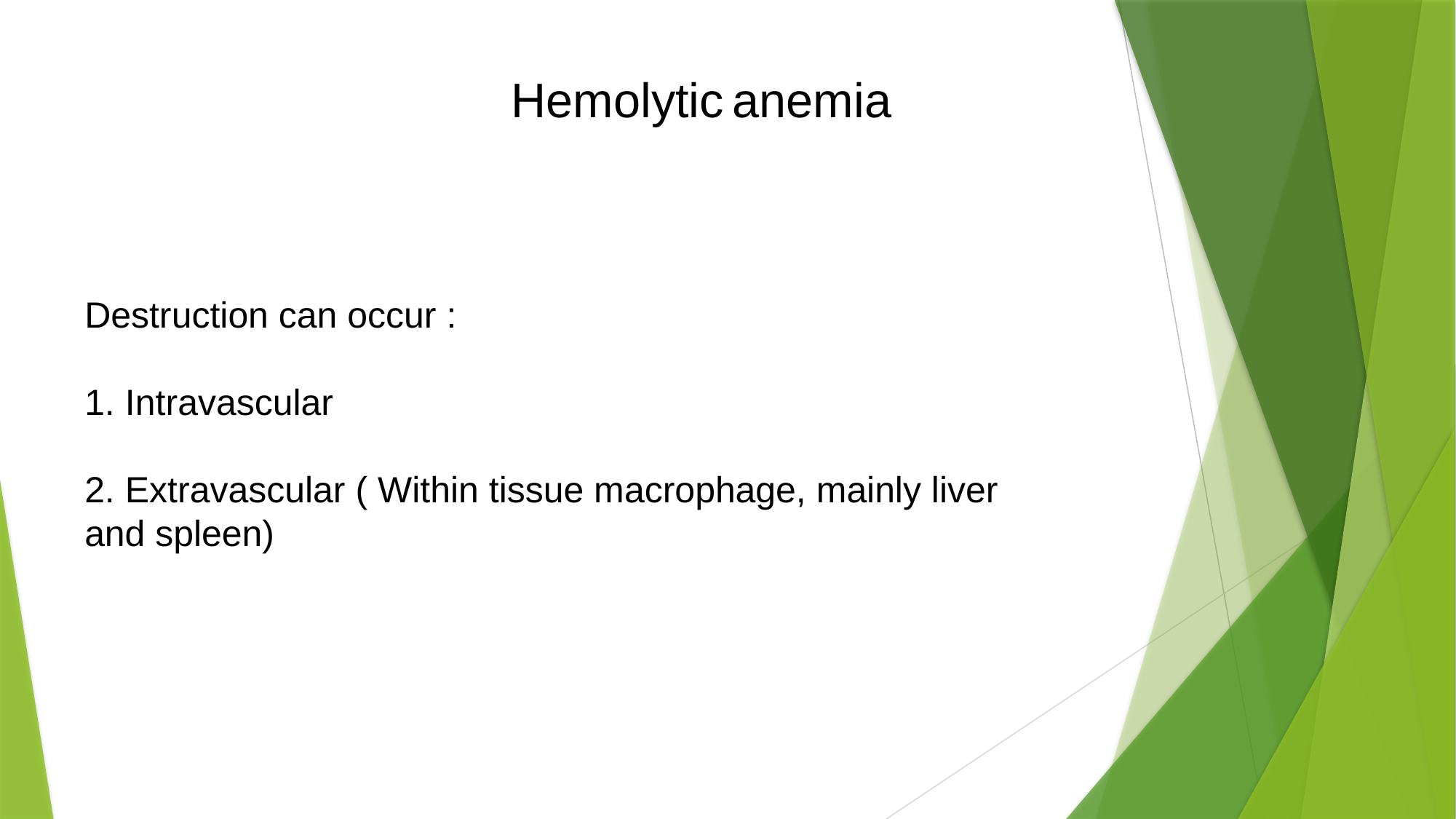

Hemolytic anemia
# Destruction can occur : 1. Intravascular 2. Extravascular ( Within tissue macrophage, mainly liver and spleen)